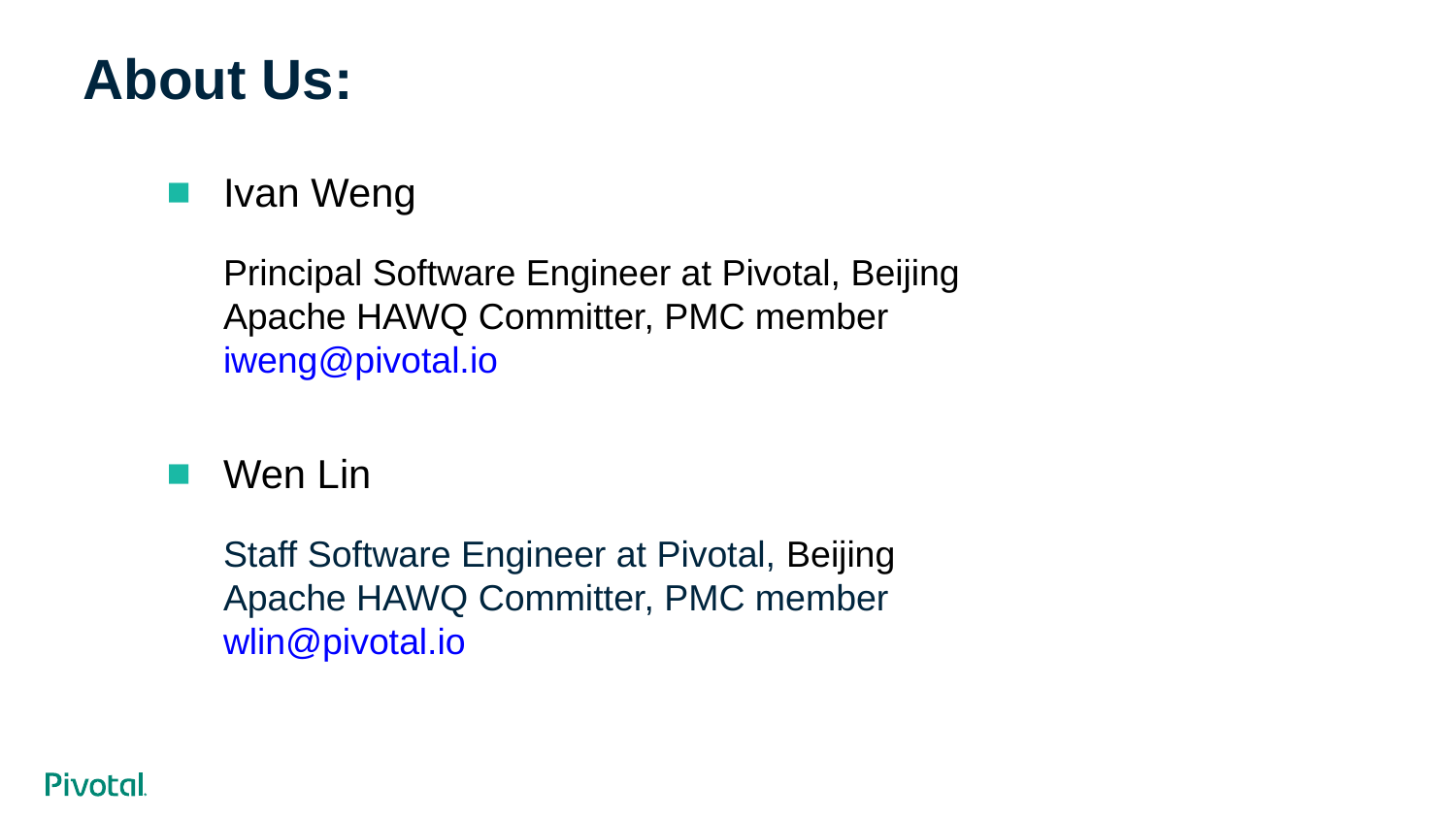

# About Us:
Ivan Weng

Principal Software Engineer at Pivotal, Beijing
Apache HAWQ Committer, PMC member
iweng@pivotal.io

Wen Lin

Staff Software Engineer at Pivotal, Beijing
Apache HAWQ Committer, PMC member
wlin@pivotal.io